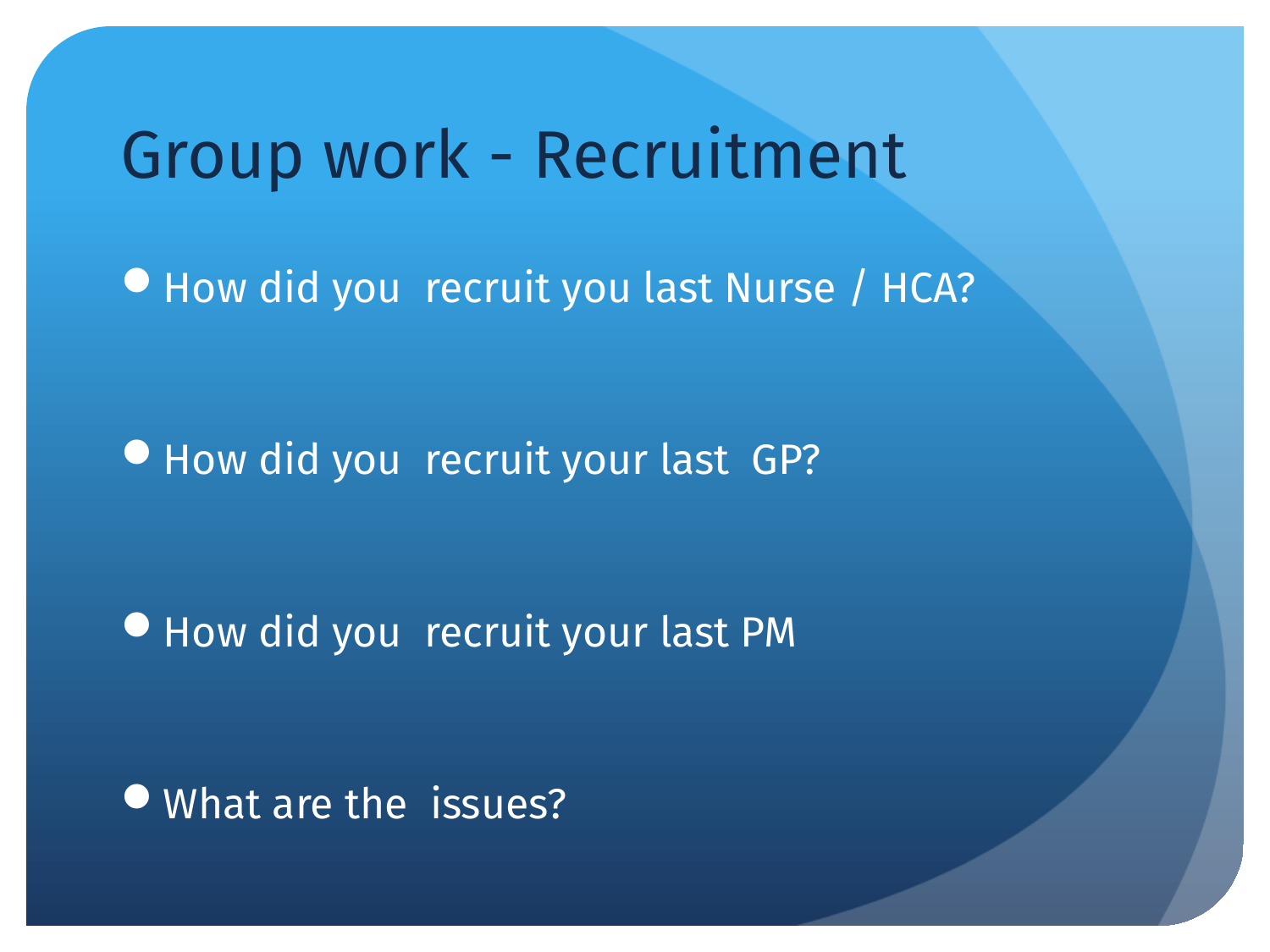

# Group work - Recruitment
How did you  recruit you last Nurse / HCA?

How did you  recruit your last  GP?

How did you  recruit your last PM

What are the  issues?